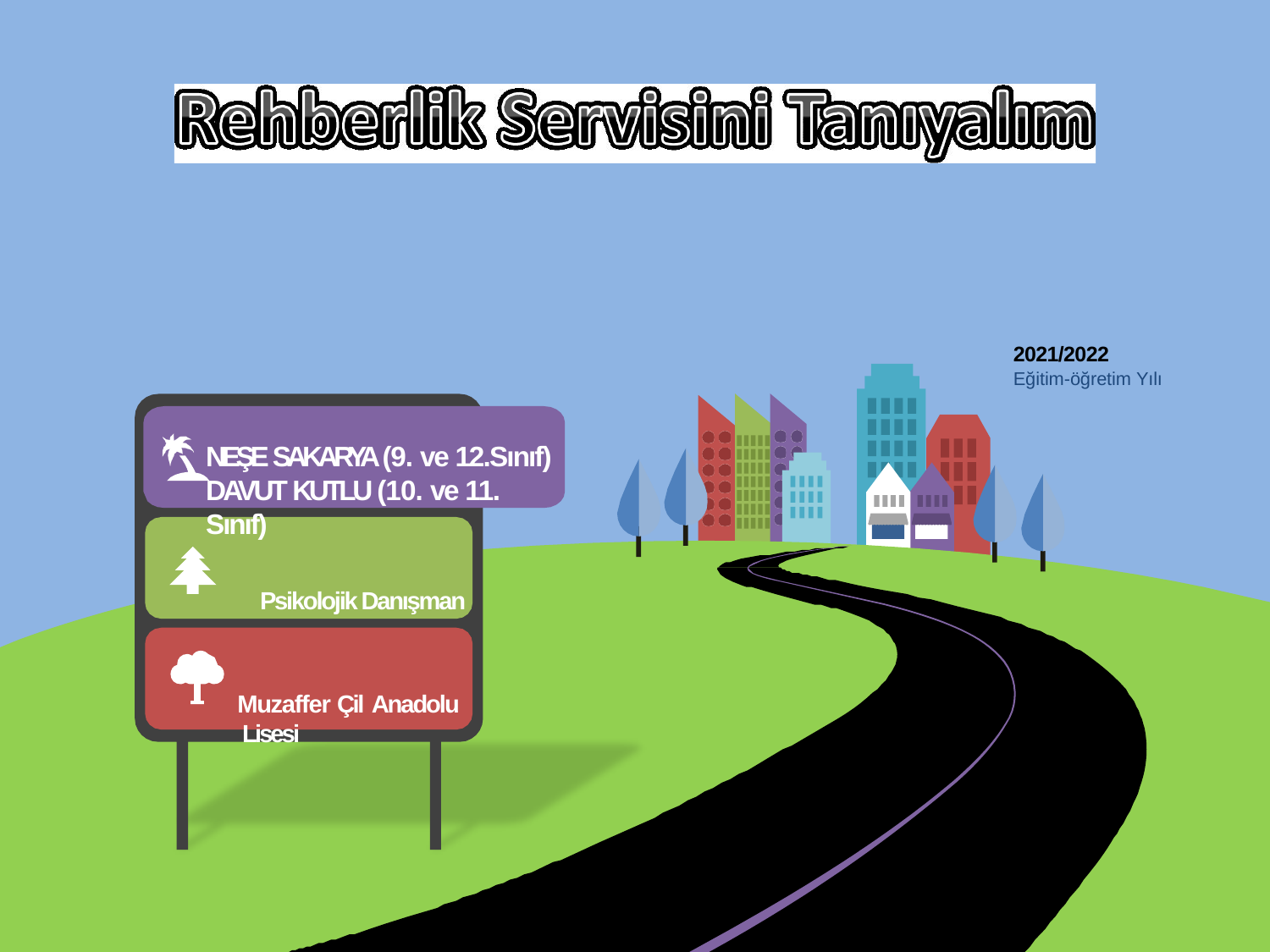

2021/2022
Eğitim-öğretim Yılı

NEŞE SAKARYA (9. ve 12.Sınıf)  DAVUT KUTLU (10. ve 11. Sınıf)

Psikolojik Danışman

Muzaffer Çil Anadolu
Lisesi